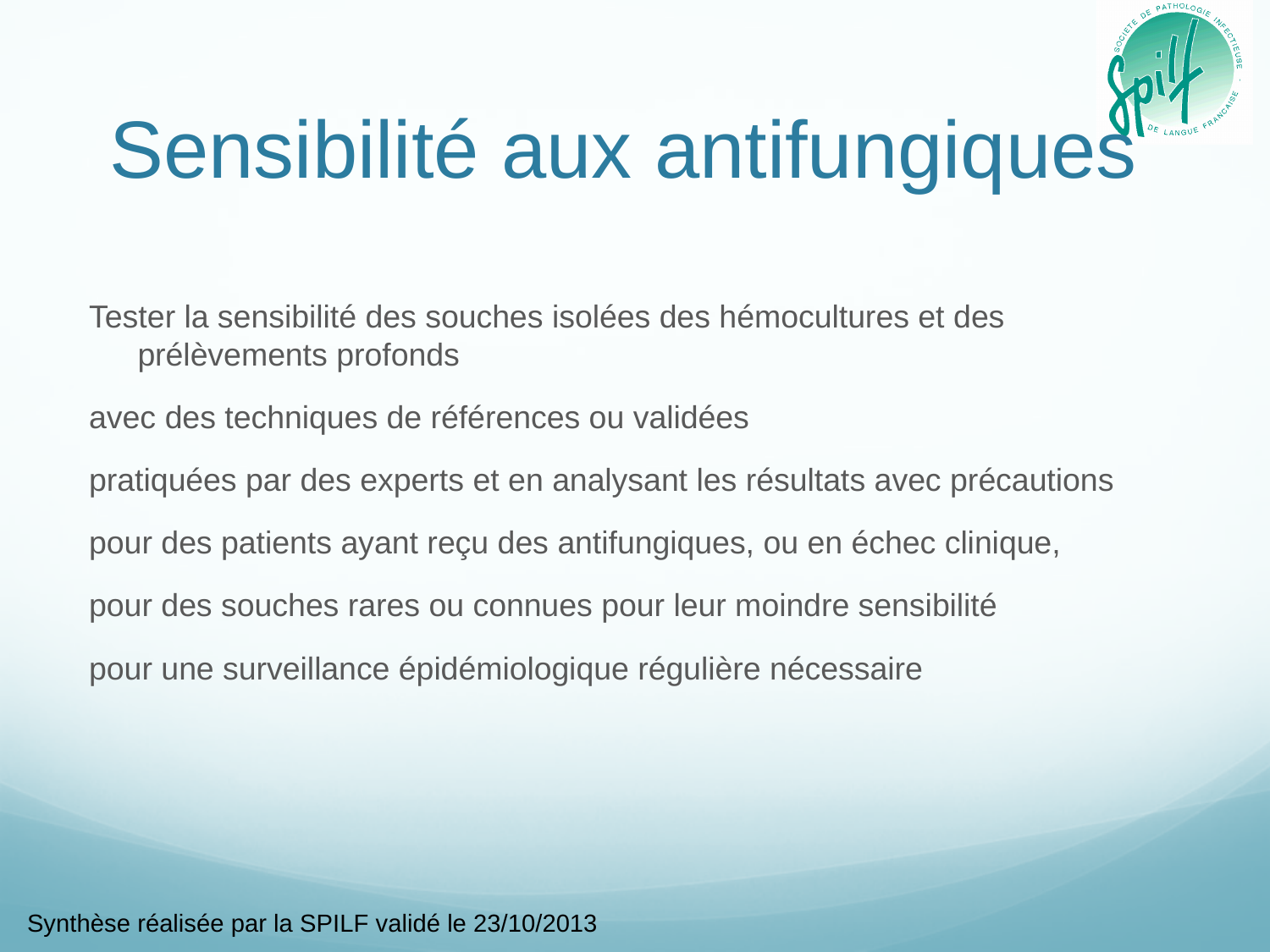

# Sensibilité aux antifungiques
Tester la sensibilité des souches isolées des hémocultures et des prélèvements profonds
avec des techniques de références ou validées
pratiquées par des experts et en analysant les résultats avec précautions
pour des patients ayant reçu des antifungiques, ou en échec clinique,
pour des souches rares ou connues pour leur moindre sensibilité
pour une surveillance épidémiologique régulière nécessaire
Synthèse réalisée par la SPILF validé le 23/10/2013